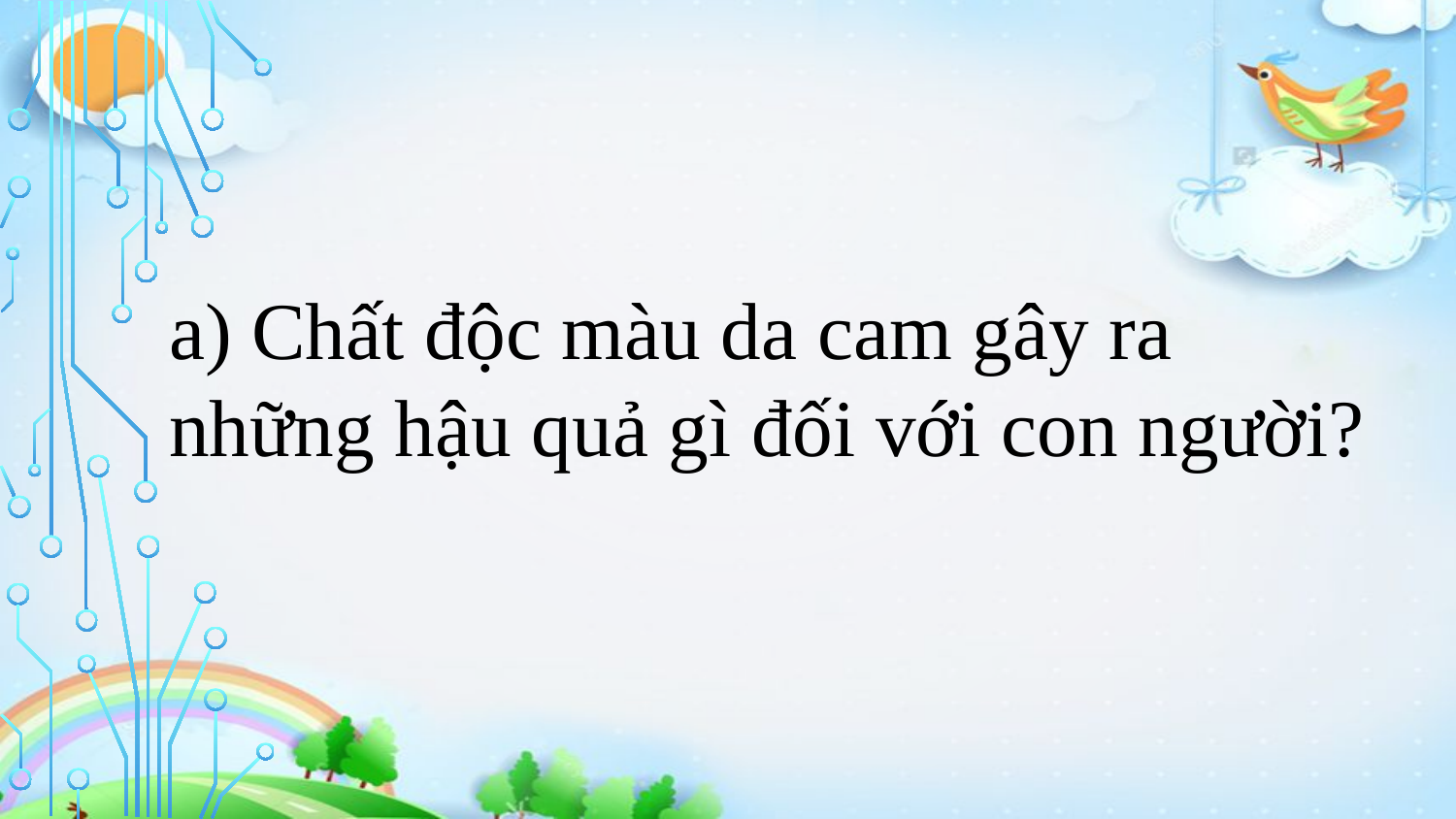

a) Chất độc màu da cam gây ra những hậu quả gì đối với con người?